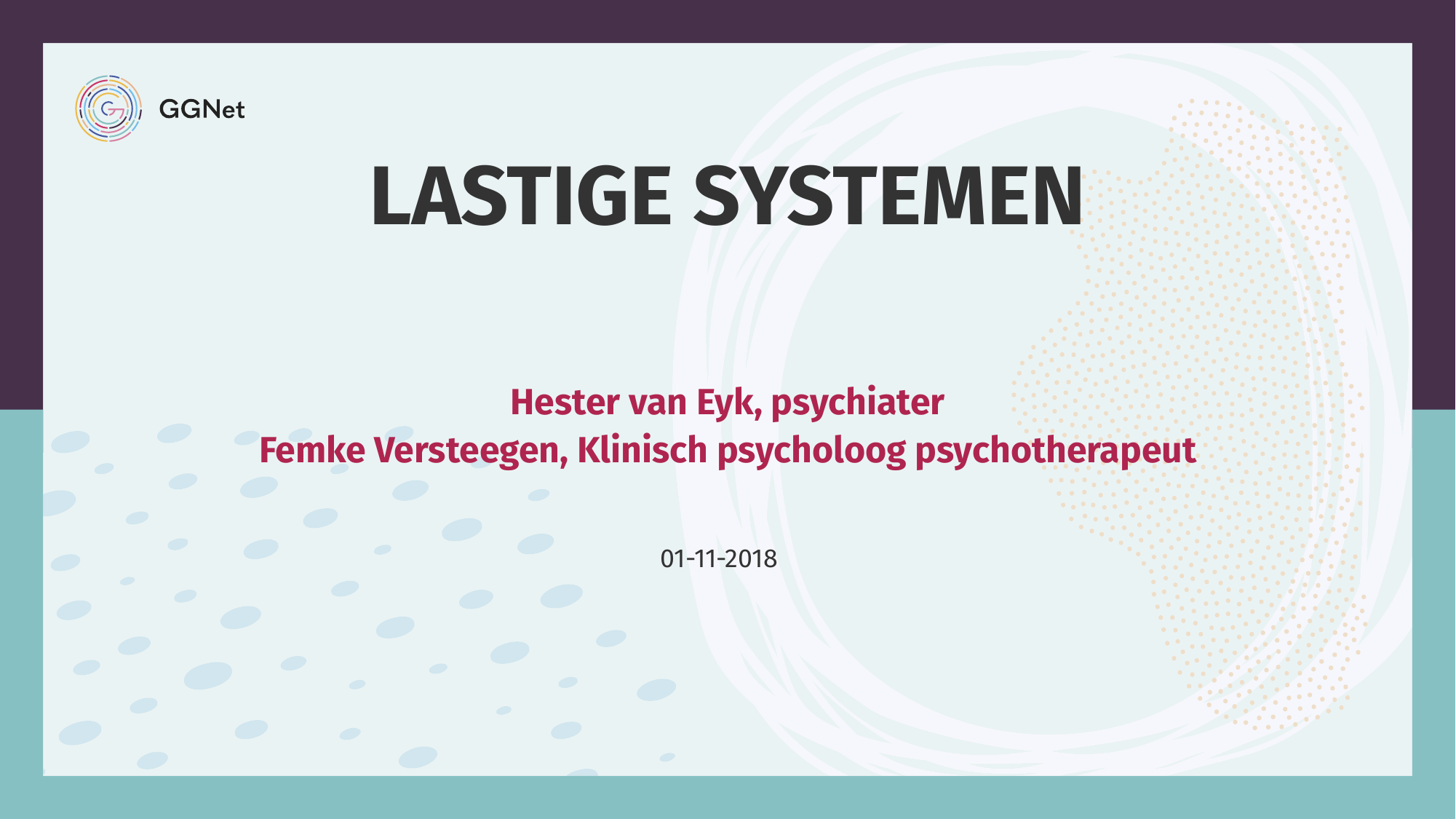

# Lastige systemen
Hester van Eyk, psychiater
Femke Versteegen, Klinisch psycholoog psychotherapeut
01-11-2018